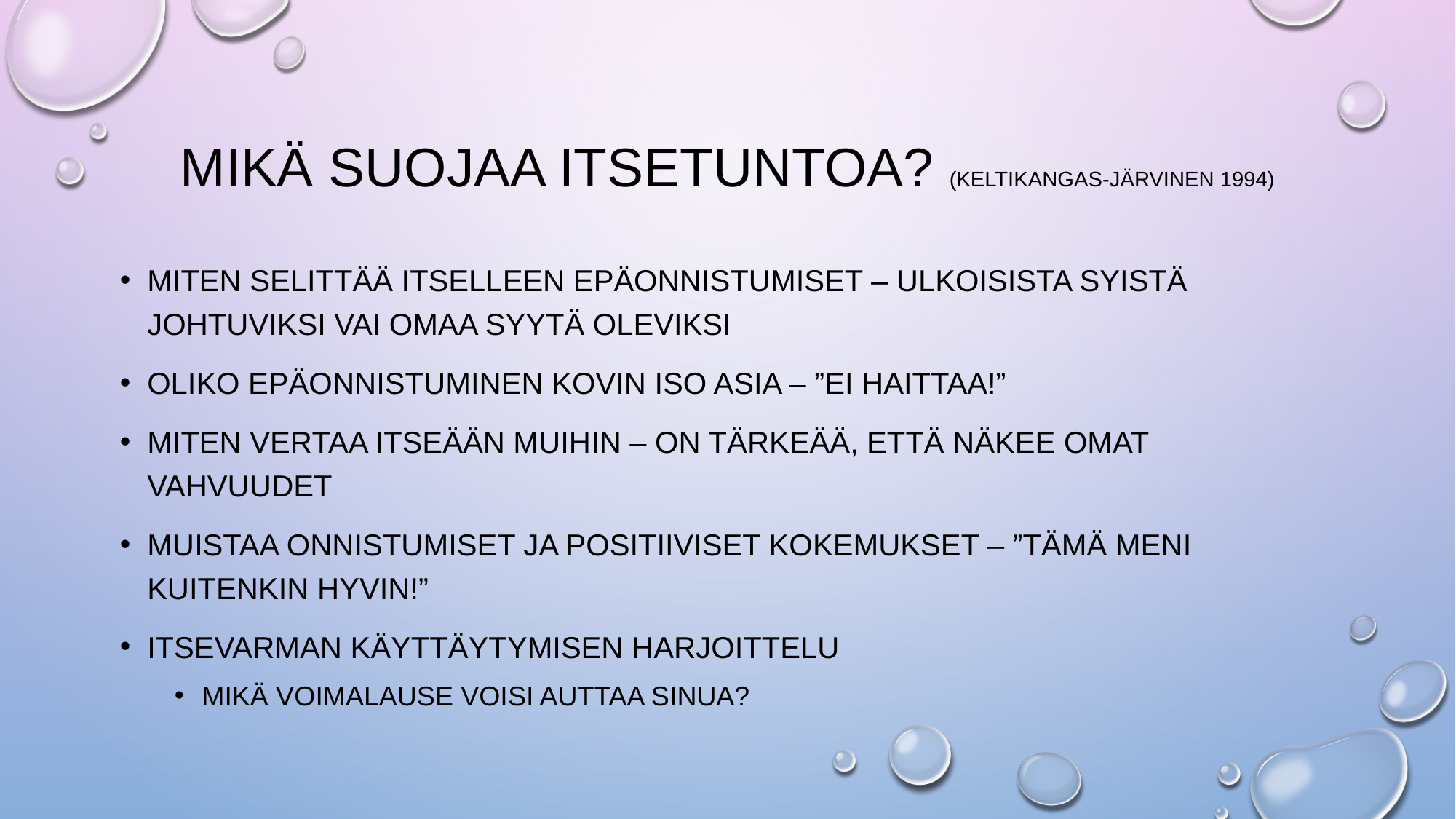

# Mikä suojaa itsetuntoa? (Keltikangas-järvinen 1994)
Miten selittää itselleen epäonnistumiset – ulkoisista syistä johtuviksi vai omaa syytä oleviksi
Oliko epäonnistuminen kovin iso asia – ”ei haittaa!”
Miten vertaa itseään muihin – on tärkeää, että näkee omat vahvuudet
Muistaa onnistumiset ja positiiviset kokemukset – ”tämä meni kuitenkin hyvin!”
Itsevarman käyttäytymisen harjoittelu
MIKÄ VOIMALAUSE VOISI AUTTAA SINUA?